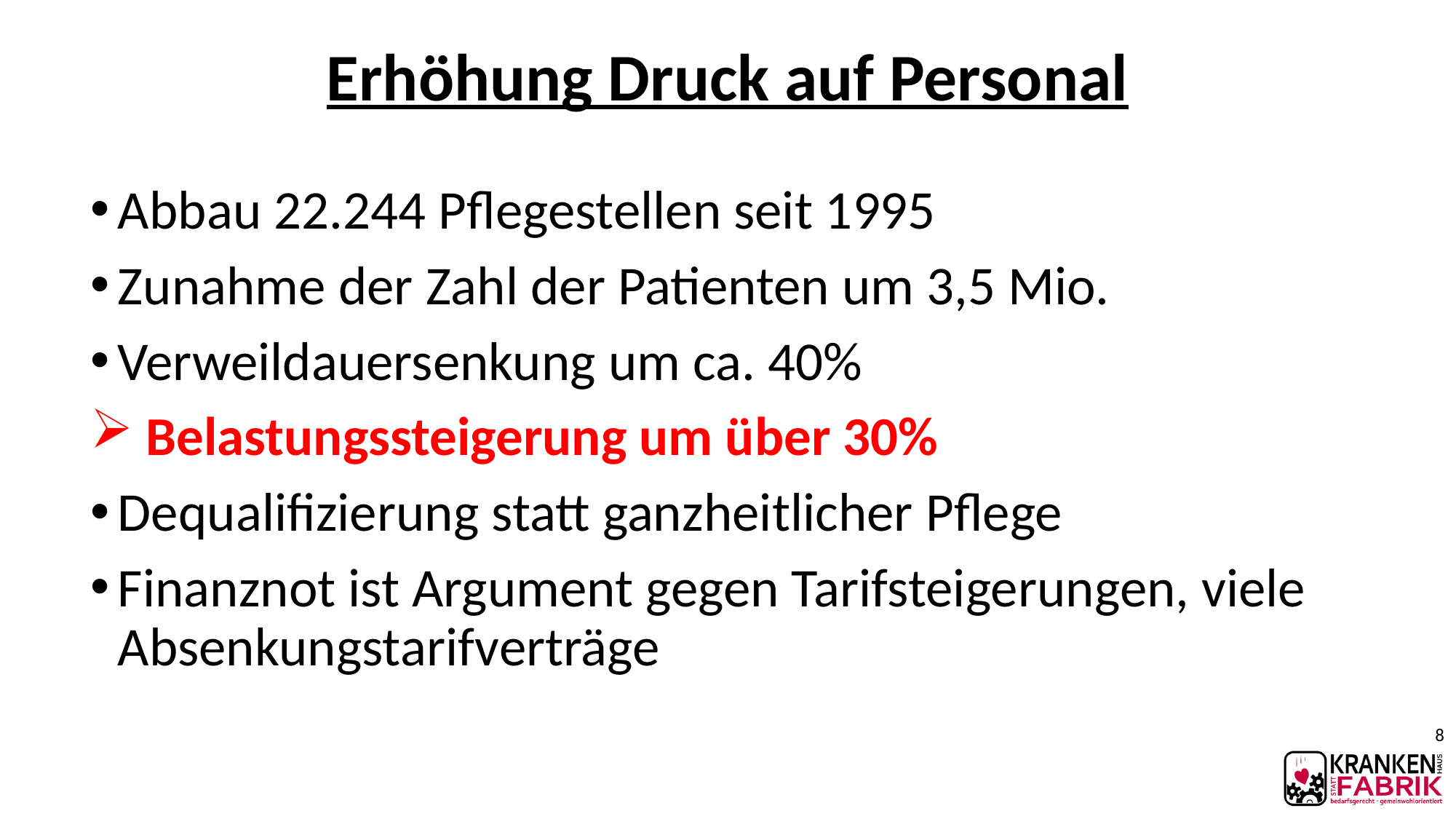

# Erhöhung Druck auf Personal
Abbau 22.244 Pflegestellen seit 1995
Zunahme der Zahl der Patienten um 3,5 Mio.
Verweildauersenkung um ca. 40%
 Belastungssteigerung um über 30%
Dequalifizierung statt ganzheitlicher Pflege
Finanznot ist Argument gegen Tarifsteigerungen, viele Absenkungstarifverträge

8